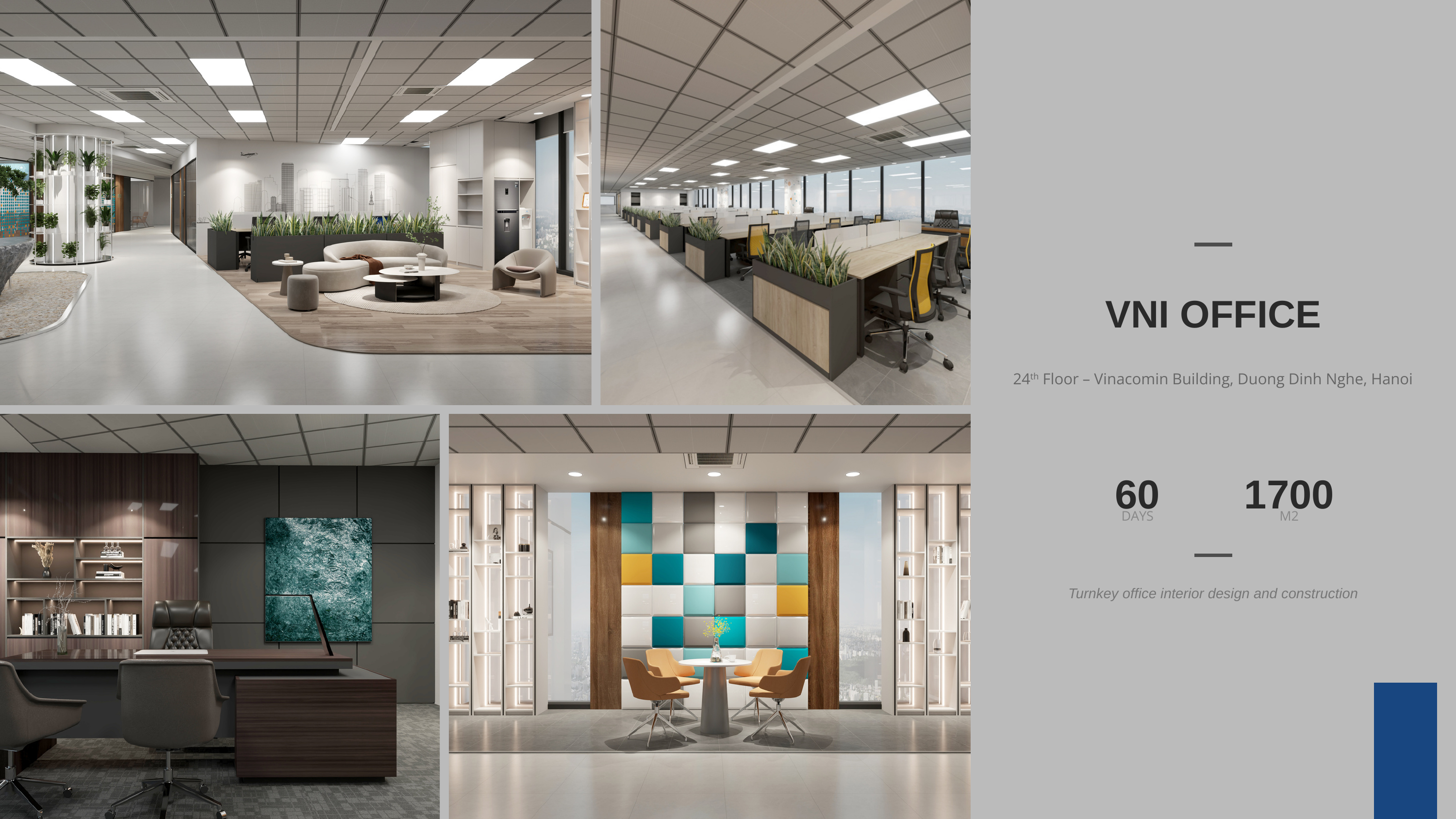

VNI OFFICE
24th Floor – Vinacomin Building, Duong Dinh Nghe, Hanoi

60
1700
DAYS
M2

Turnkey office interior design and construction